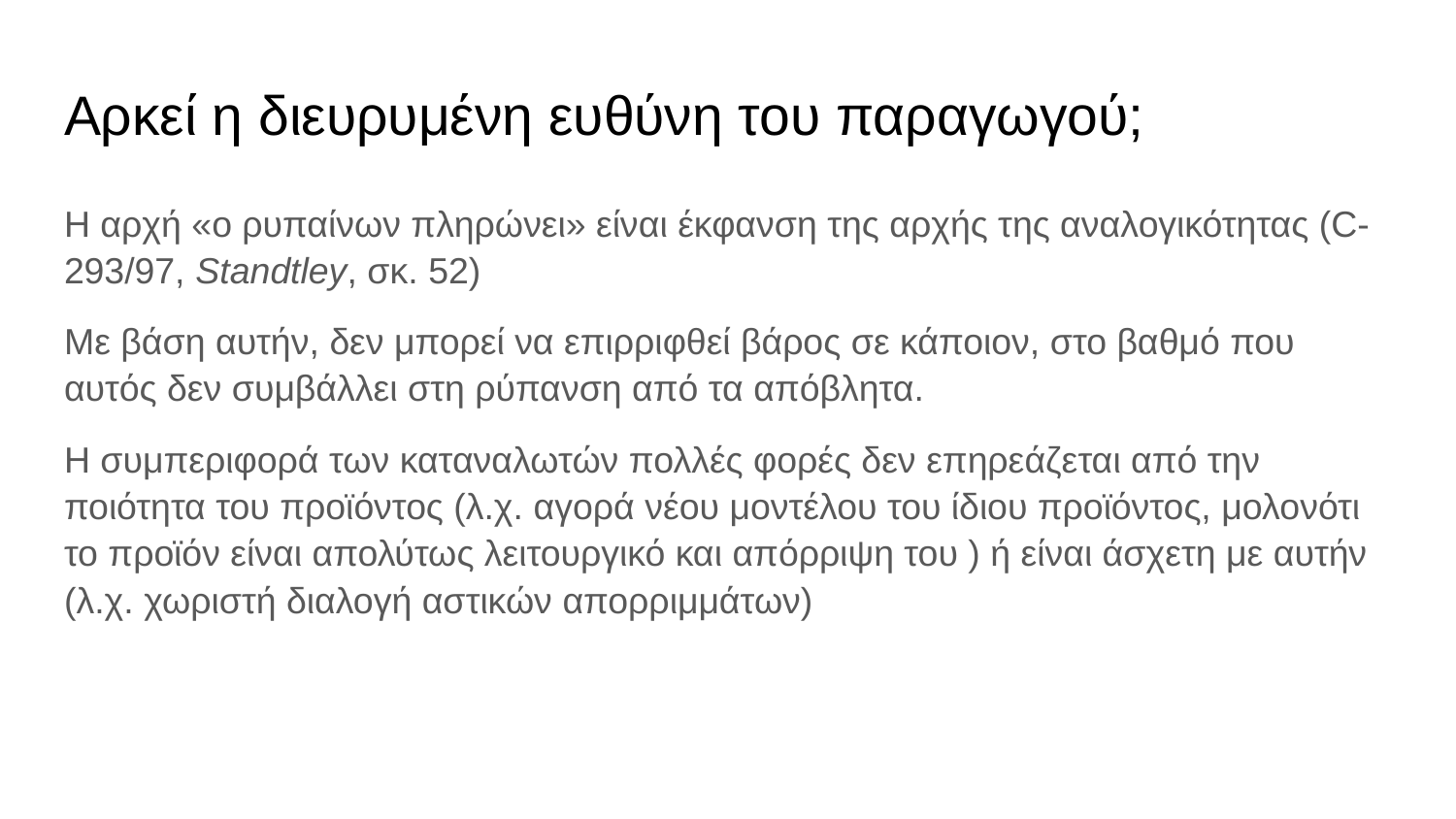

# Αρκεί η διευρυμένη ευθύνη του παραγωγού;
Η αρχή «ο ρυπαίνων πληρώνει» είναι έκφανση της αρχής της αναλογικότητας (C-293/97, Standtley, σκ. 52)
Με βάση αυτήν, δεν μπορεί να επιρριφθεί βάρος σε κάποιον, στο βαθμό που αυτός δεν συμβάλλει στη ρύπανση από τα απόβλητα.
Η συμπεριφορά των καταναλωτών πολλές φορές δεν επηρεάζεται από την ποιότητα του προϊόντος (λ.χ. αγορά νέου μοντέλου του ίδιου προϊόντος, μολονότι το προϊόν είναι απολύτως λειτουργικό και απόρριψη του ) ή είναι άσχετη με αυτήν (λ.χ. χωριστή διαλογή αστικών απορριμμάτων)